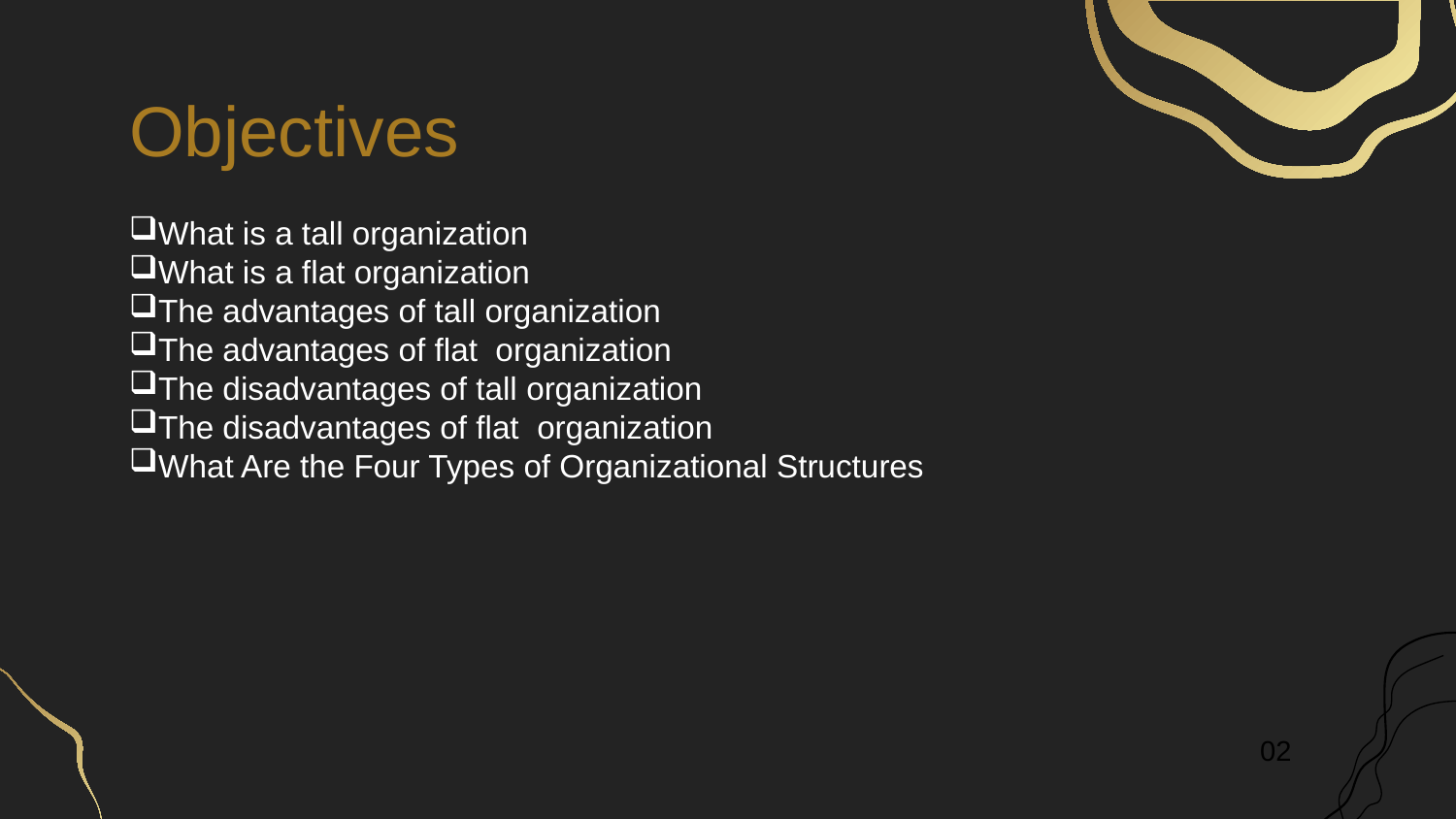

# Objectives
What is a tall organization
What is a flat organization
The advantages of tall organization
The advantages of flat  organization
The disadvantages of tall organization
The disadvantages of flat  organization
What Are the Four Types of Organizational Structures

02